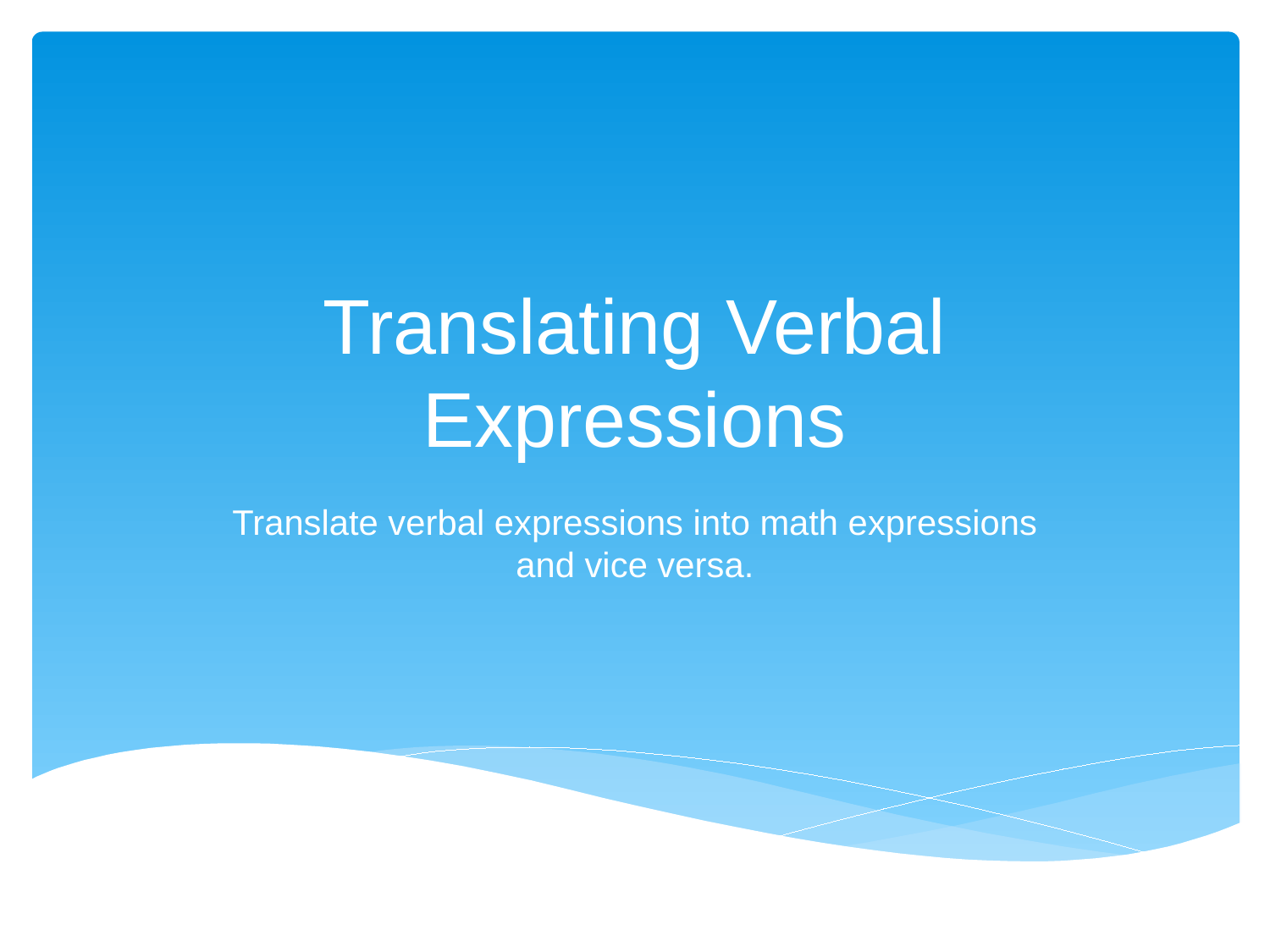

# Translating Verbal Expressions
Translate verbal expressions into math expressions and vice versa.